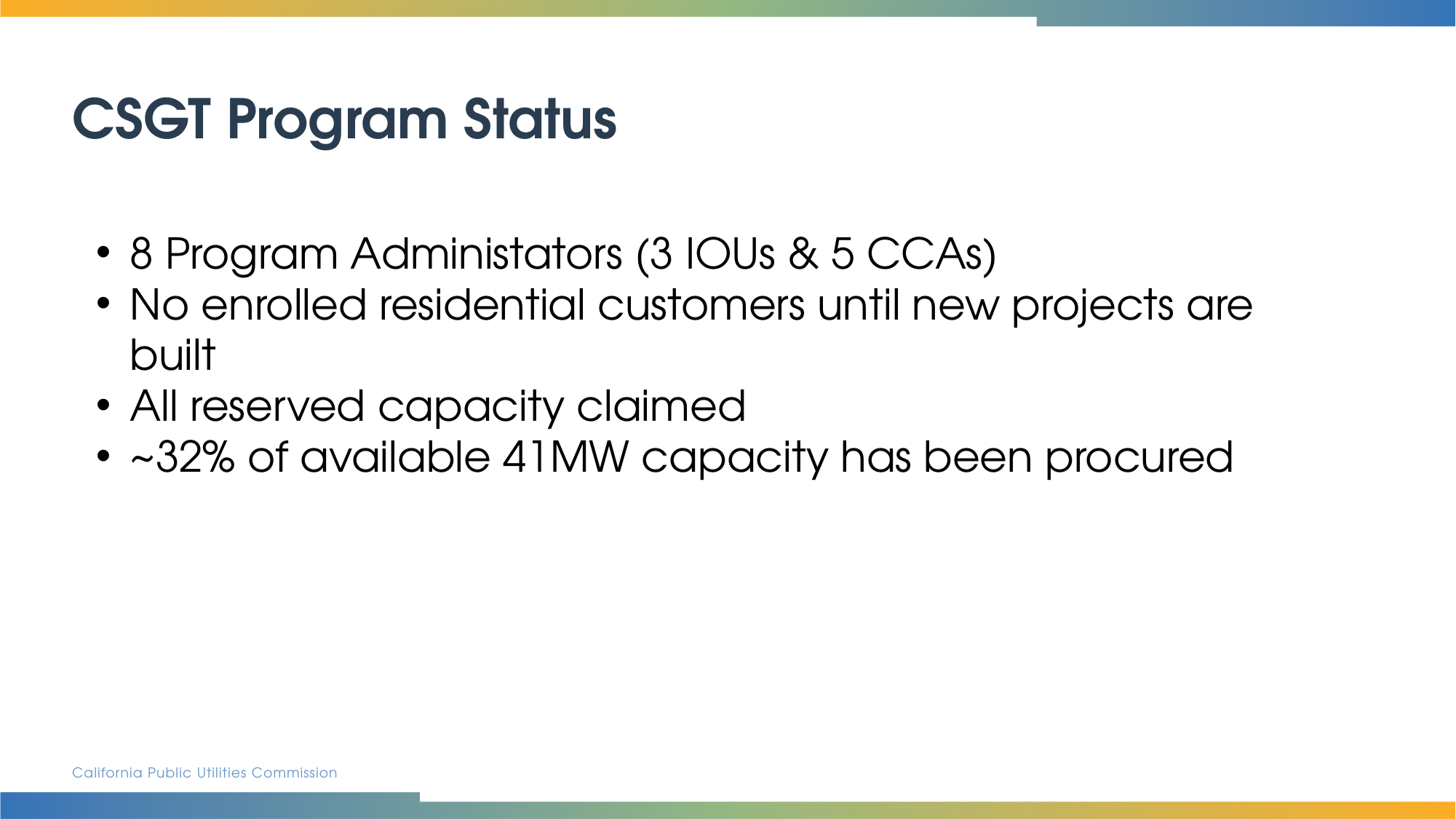

# CSGT Program Status
8 Program Administators (3 IOUs & 5 CCAs)
No enrolled residential customers until new projects are built
All reserved capacity claimed
~32% of available 41MW capacity has been procured